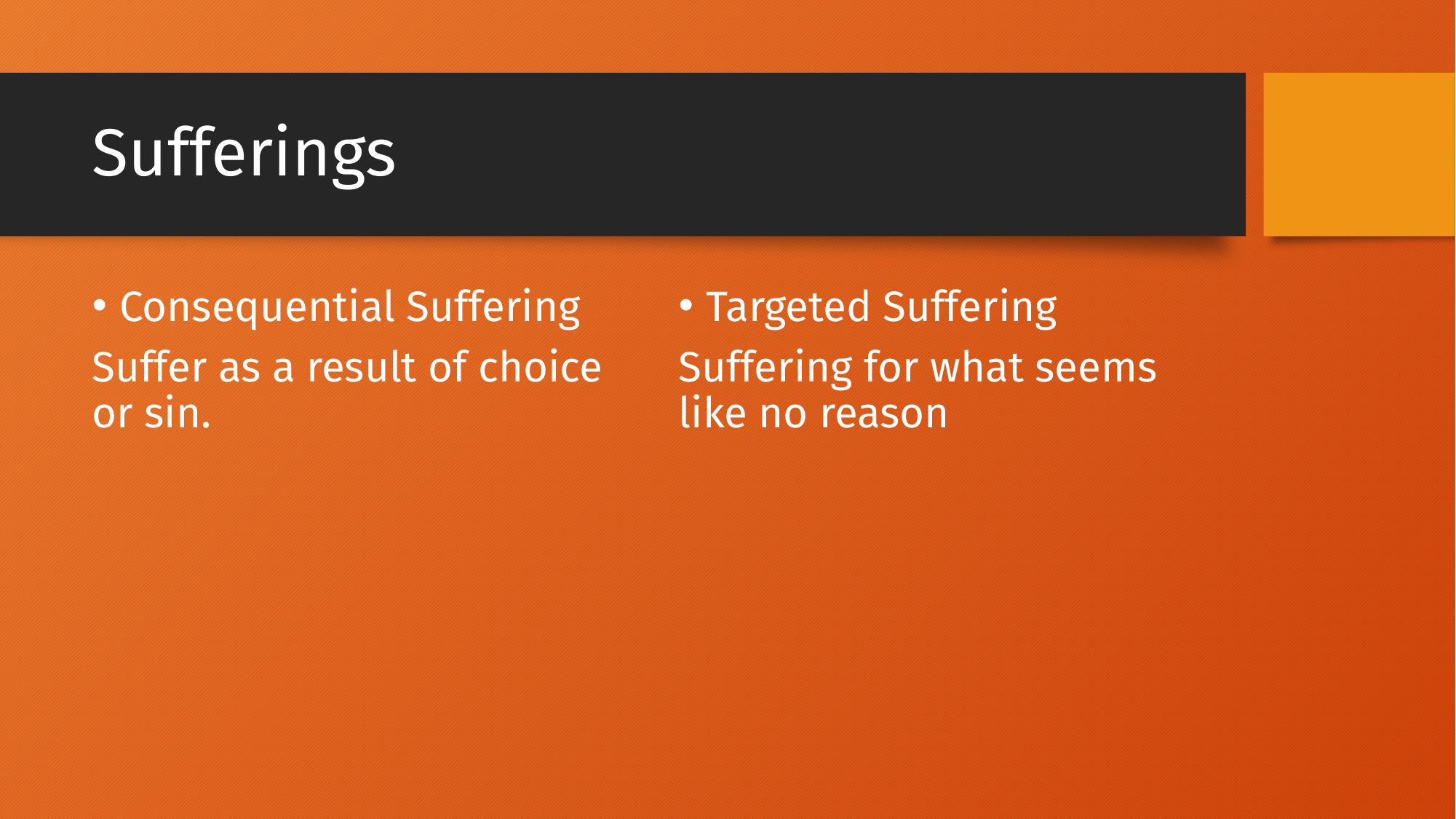

# Sufferings
Consequential Suffering
Suffer as a result of choice or sin.
Targeted Suffering
Suffering for what seems like no reason